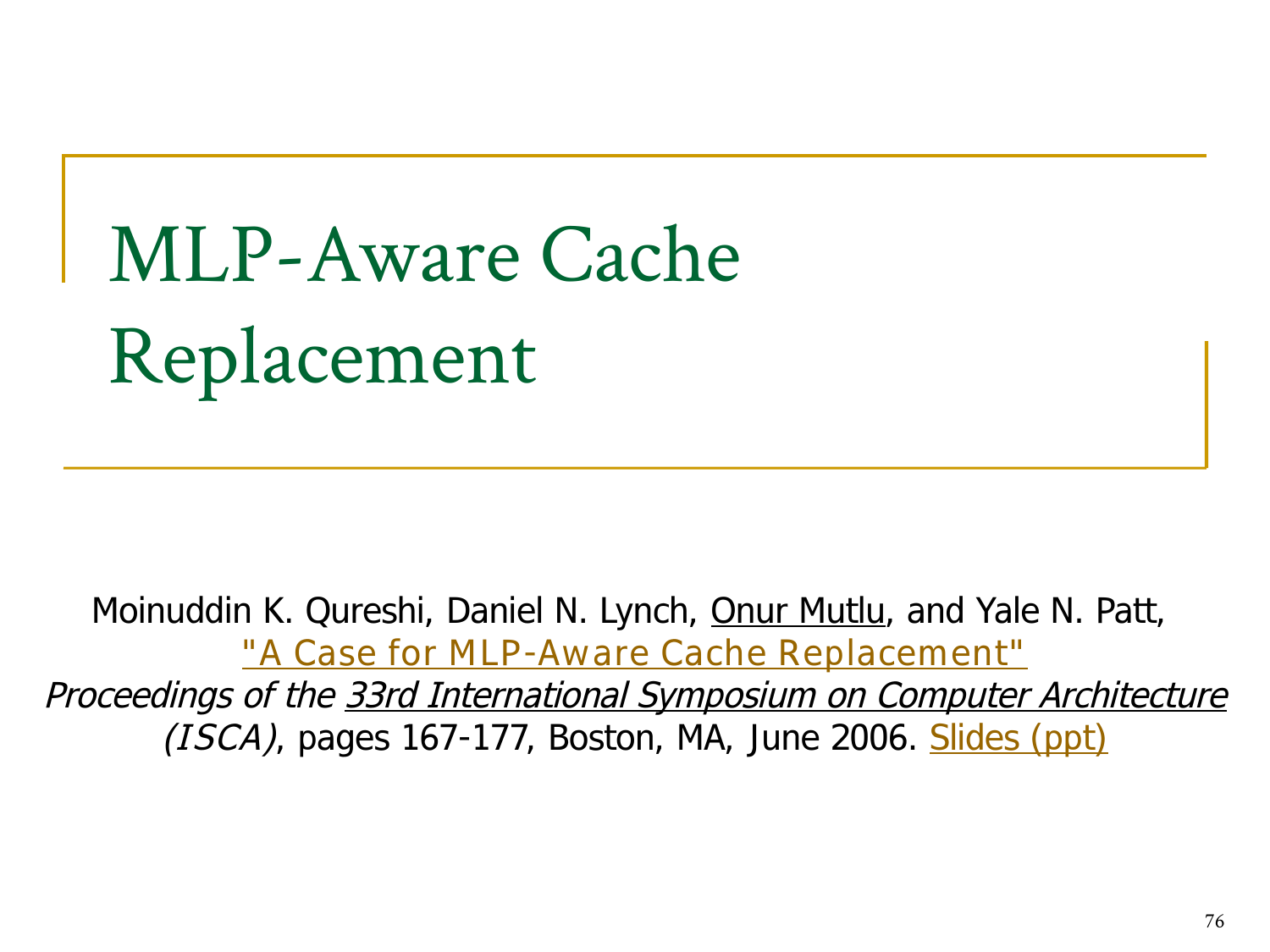

# MLP-Aware Cache Replacement
Moinuddin K. Qureshi, Daniel N. Lynch, Onur Mutlu, and Yale N. Patt,
"A Case for MLP-Aware Cache Replacement"
Proceedings of the 33rd International Symposium on Computer Architecture (ISCA), pages 167-177, Boston, MA, June 2006. Slides (ppt)
76